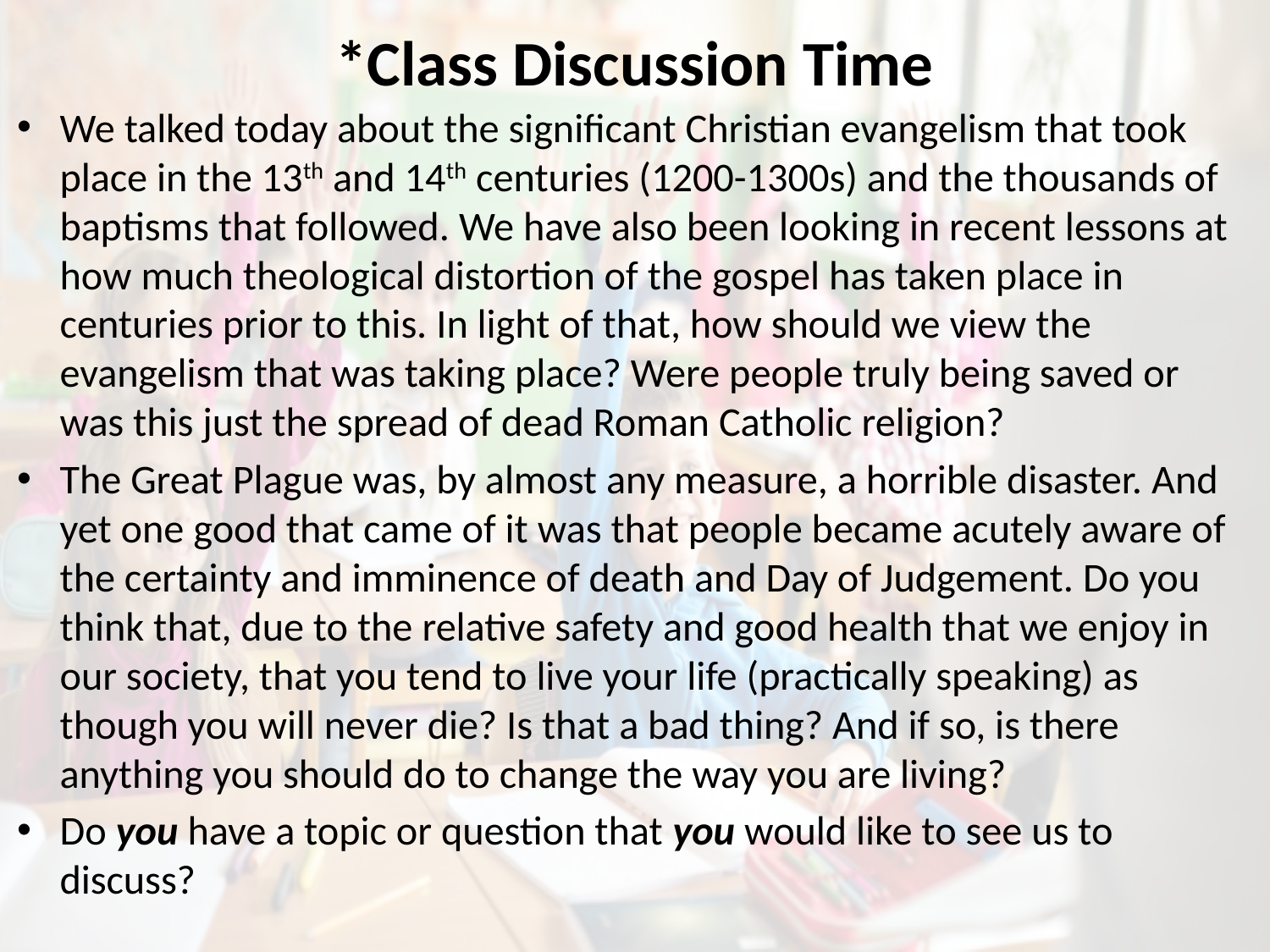

# *Class Discussion Time
We talked today about the significant Christian evangelism that took place in the 13th and 14th centuries (1200-1300s) and the thousands of baptisms that followed. We have also been looking in recent lessons at how much theological distortion of the gospel has taken place in centuries prior to this. In light of that, how should we view the evangelism that was taking place? Were people truly being saved or was this just the spread of dead Roman Catholic religion?
The Great Plague was, by almost any measure, a horrible disaster. And yet one good that came of it was that people became acutely aware of the certainty and imminence of death and Day of Judgement. Do you think that, due to the relative safety and good health that we enjoy in our society, that you tend to live your life (practically speaking) as though you will never die? Is that a bad thing? And if so, is there anything you should do to change the way you are living?
Do you have a topic or question that you would like to see us to discuss?